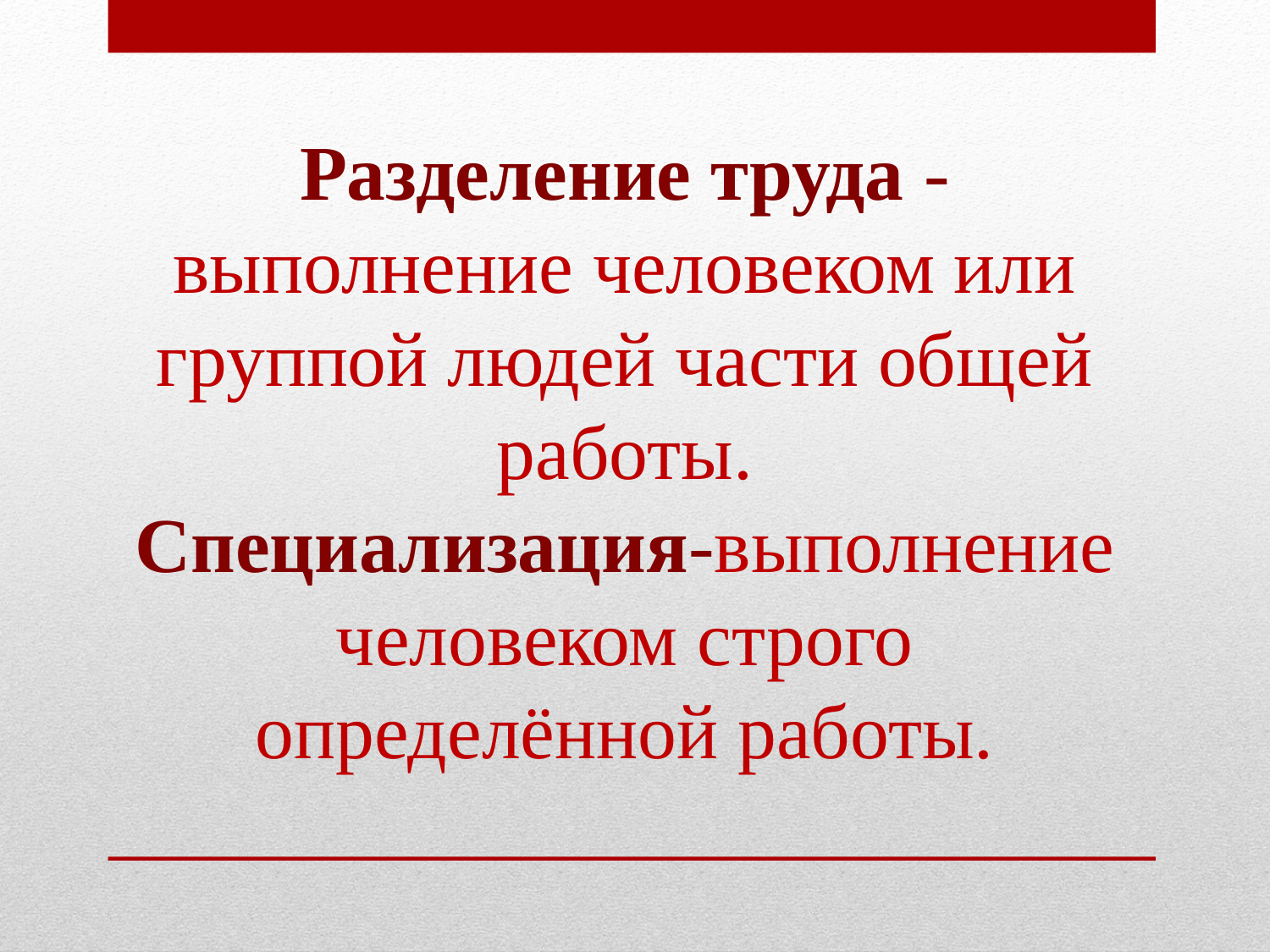

Разделение труда -выполнение человеком или группой людей части общей работы.
Специализация-выполнение человеком строго определённой работы.